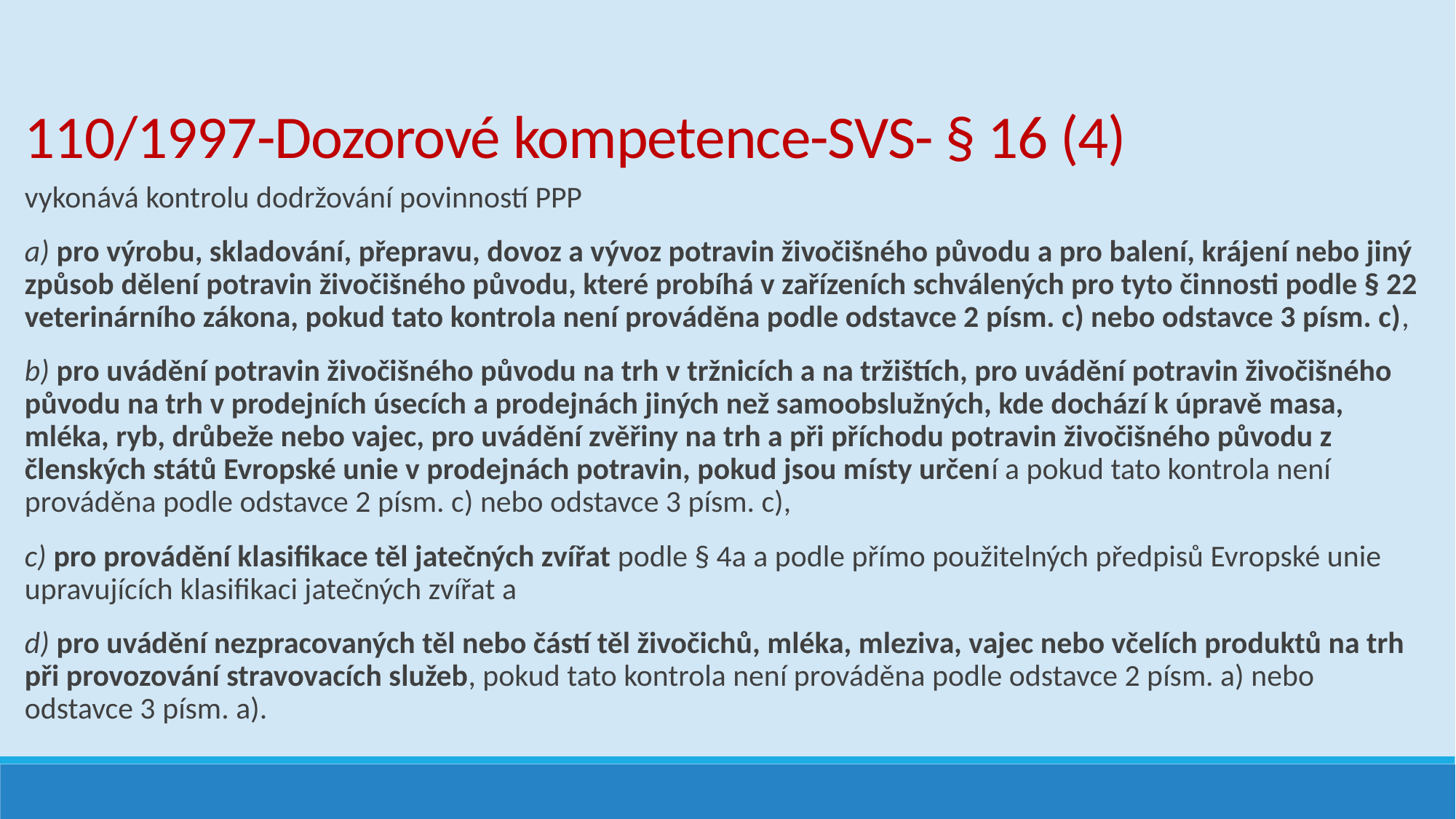

110/1997-Dozorové kompetence-SVS- § 16 (4)
vykonává kontrolu dodržování povinností PPP
a) pro výrobu, skladování, přepravu, dovoz a vývoz potravin živočišného původu a pro balení, krájení nebo jiný způsob dělení potravin živočišného původu, které probíhá v zařízeních schválených pro tyto činnosti podle § 22 veterinárního zákona, pokud tato kontrola není prováděna podle odstavce 2 písm. c) nebo odstavce 3 písm. c),
b) pro uvádění potravin živočišného původu na trh v tržnicích a na tržištích, pro uvádění potravin živočišného původu na trh v prodejních úsecích a prodejnách jiných než samoobslužných, kde dochází k úpravě masa, mléka, ryb, drůbeže nebo vajec, pro uvádění zvěřiny na trh a při příchodu potravin živočišného původu z členských států Evropské unie v prodejnách potravin, pokud jsou místy určení a pokud tato kontrola není prováděna podle odstavce 2 písm. c) nebo odstavce 3 písm. c),
c) pro provádění klasifikace těl jatečných zvířat podle § 4a a podle přímo použitelných předpisů Evropské unie upravujících klasifikaci jatečných zvířat a
d) pro uvádění nezpracovaných těl nebo částí těl živočichů, mléka, mleziva, vajec nebo včelích produktů na trh při provozování stravovacích služeb, pokud tato kontrola není prováděna podle odstavce 2 písm. a) nebo odstavce 3 písm. a).